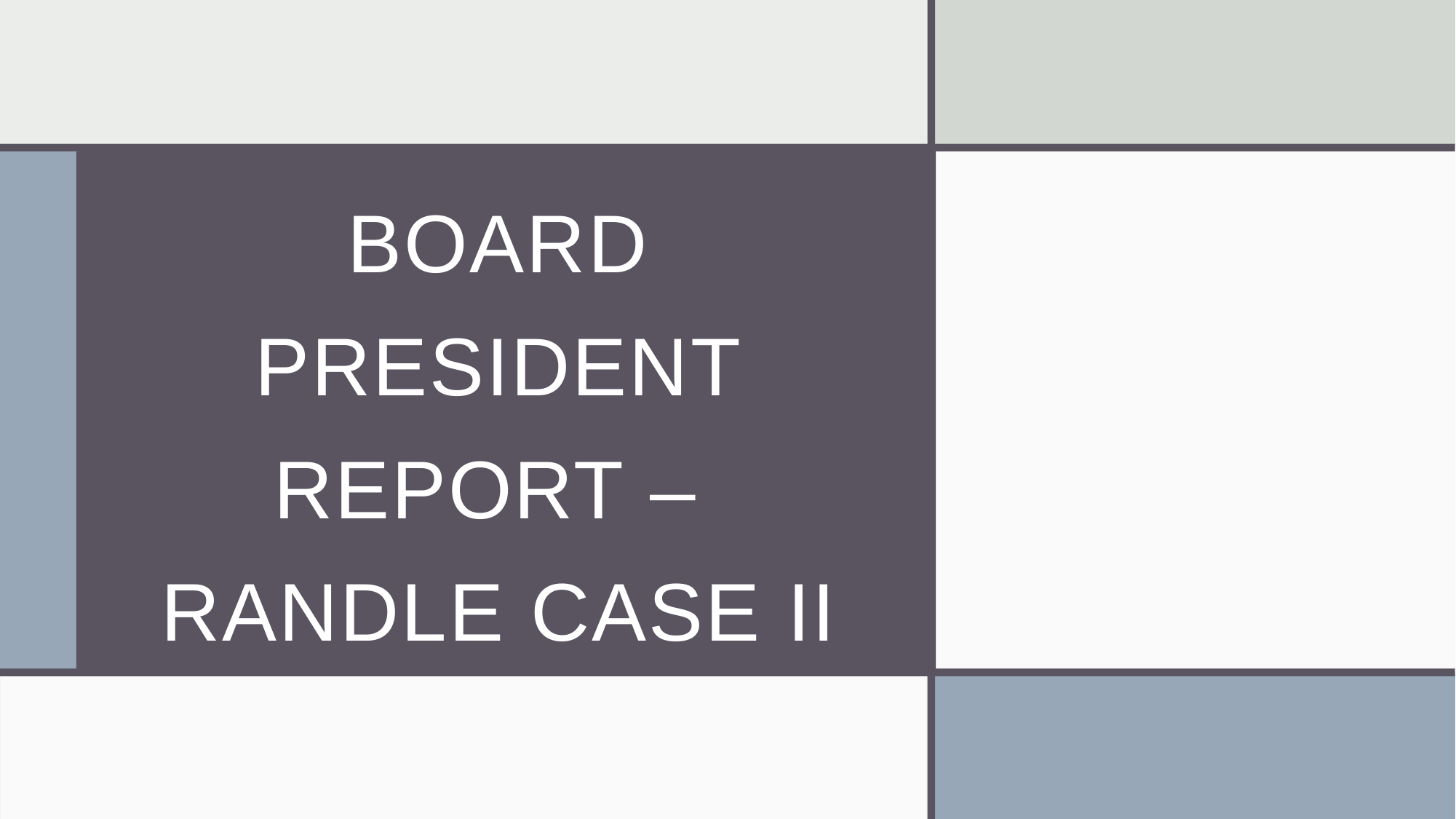

# Board President Report – Randle Case II